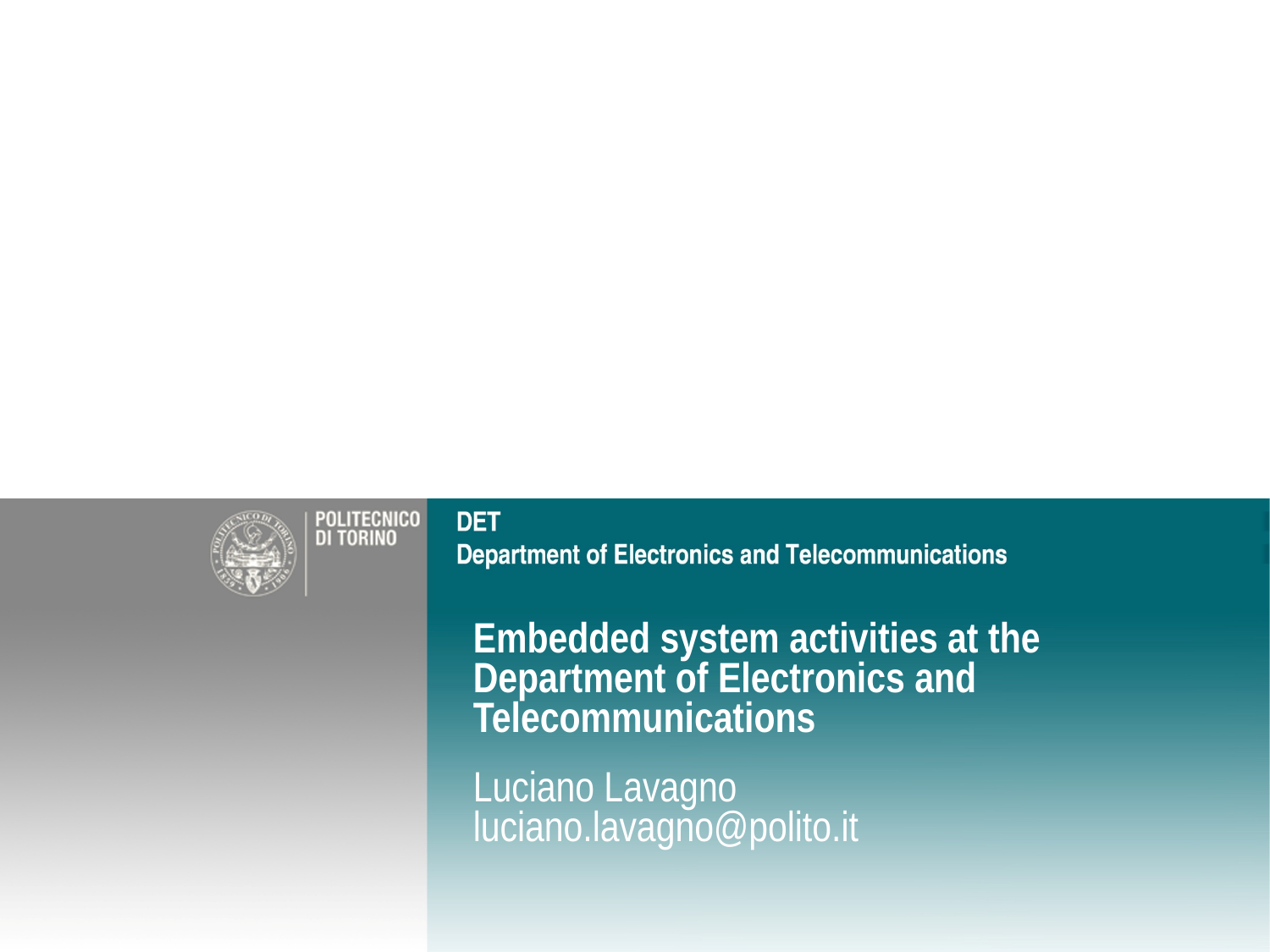

Embedded system activities at the Department of Electronics and Telecommunications
Luciano Lavagno
luciano.lavagno@polito.it